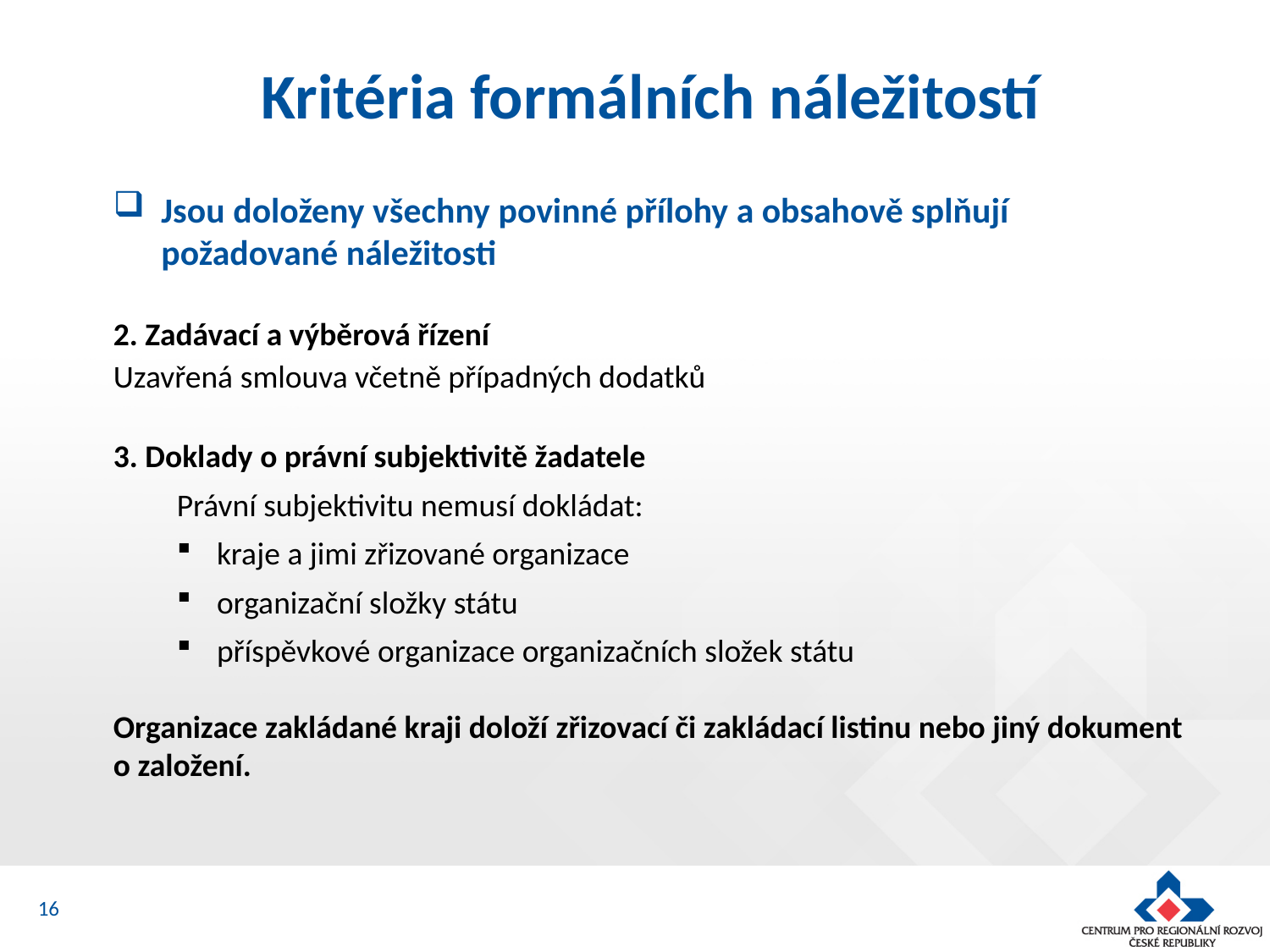

Kritéria formálních náležitostí
Jsou doloženy všechny povinné přílohy a obsahově splňují požadované náležitosti

2. Zadávací a výběrová řízení
Uzavřená smlouva včetně případných dodatků

3. Doklady o právní subjektivitě žadatele
Právní subjektivitu nemusí dokládat:
kraje a jimi zřizované organizace
organizační složky státu
příspěvkové organizace organizačních složek státu

Organizace zakládané kraji doloží zřizovací či zakládací listinu nebo jiný dokument o založení.

16